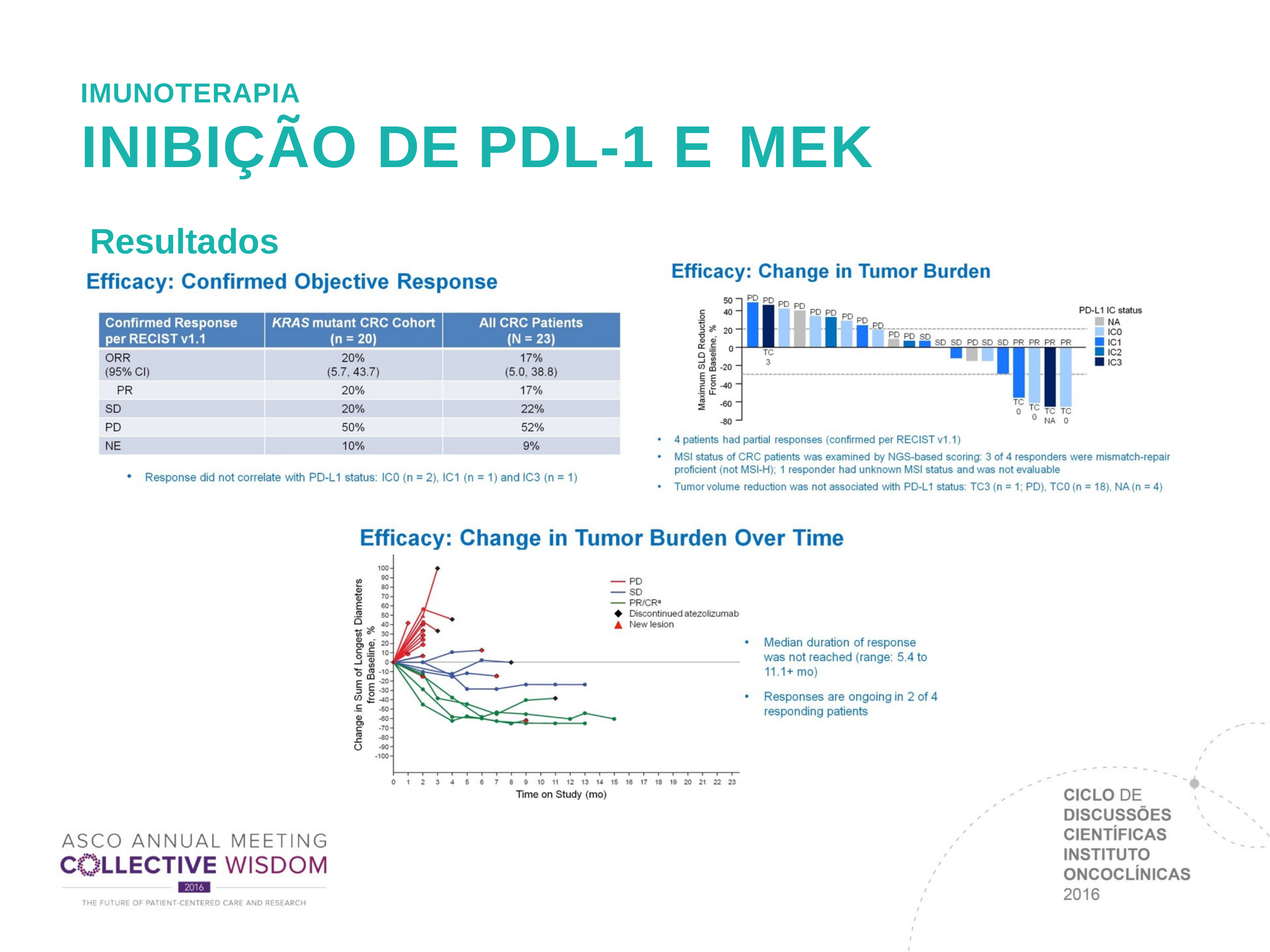

IMUNOTERAPIA
# INIBIÇÃO DE PDL-1 E MEK
Resultados